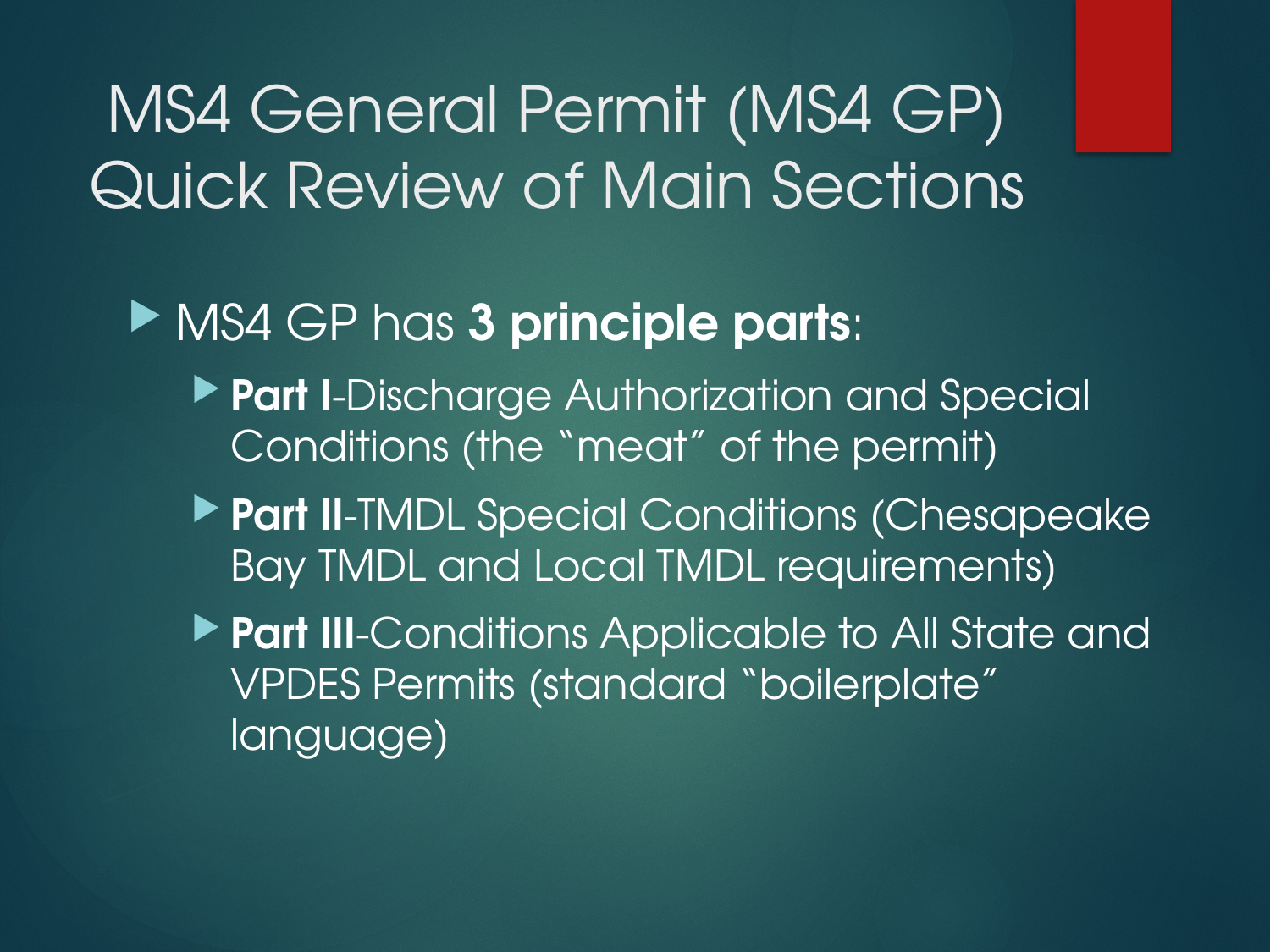

# MS4 General Permit (MS4 GP) Quick Review of Main Sections
MS4 GP has 3 principle parts:
Part I-Discharge Authorization and Special Conditions (the “meat” of the permit)
Part II-TMDL Special Conditions (Chesapeake Bay TMDL and Local TMDL requirements)
Part III-Conditions Applicable to All State and VPDES Permits (standard “boilerplate” language)